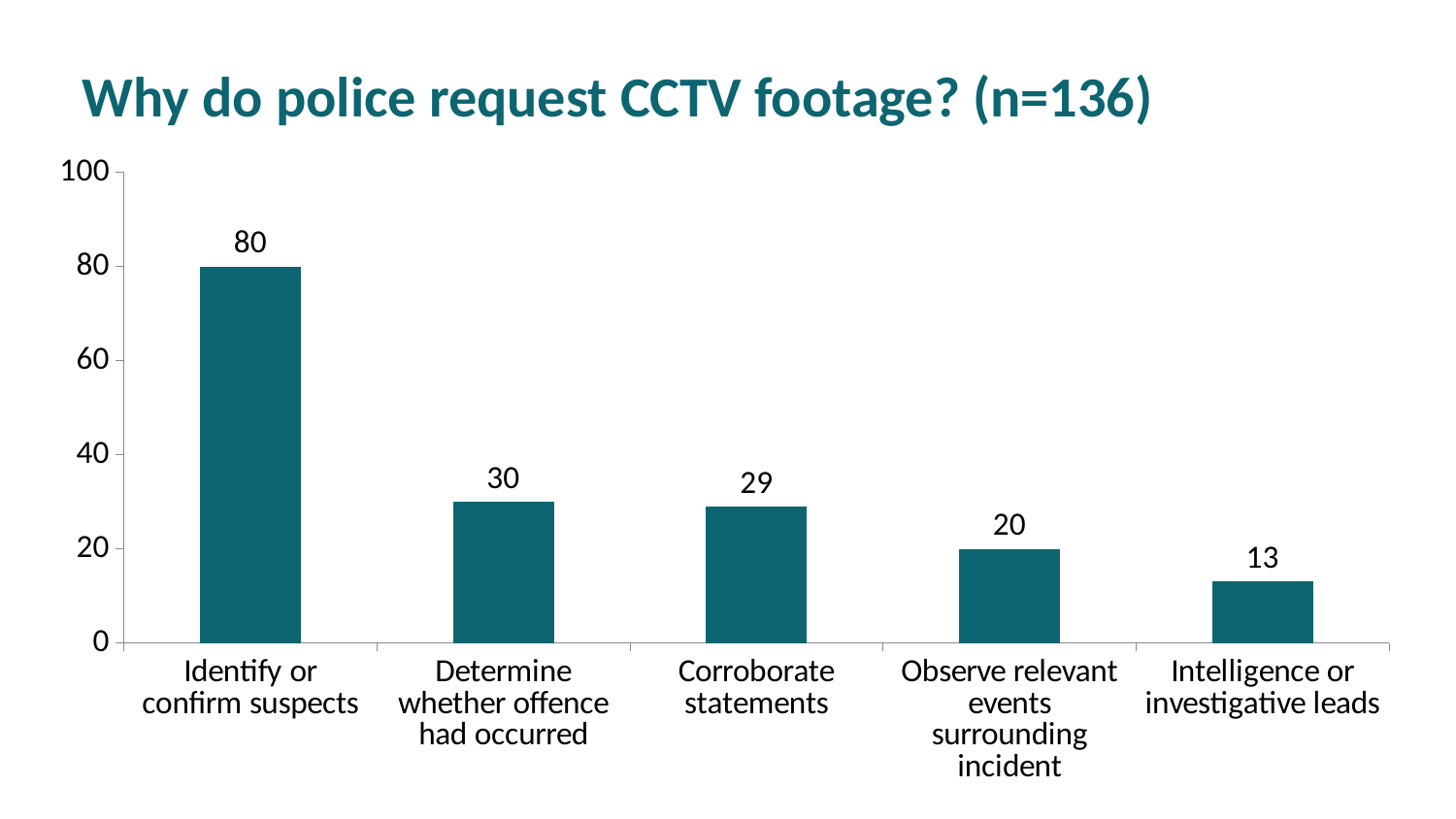

Why do police request CCTV footage? (n=136)

### Chart

| Category | Intended use |
|---|---|
| Identify or confirm suspects | 80.0 |
| Determine whether offence had occurred | 30.0 |
| Corroborate statements | 29.0 |
| Observe relevant events surrounding incident | 20.0 |
| Intelligence or investigative leads | 13.0 |